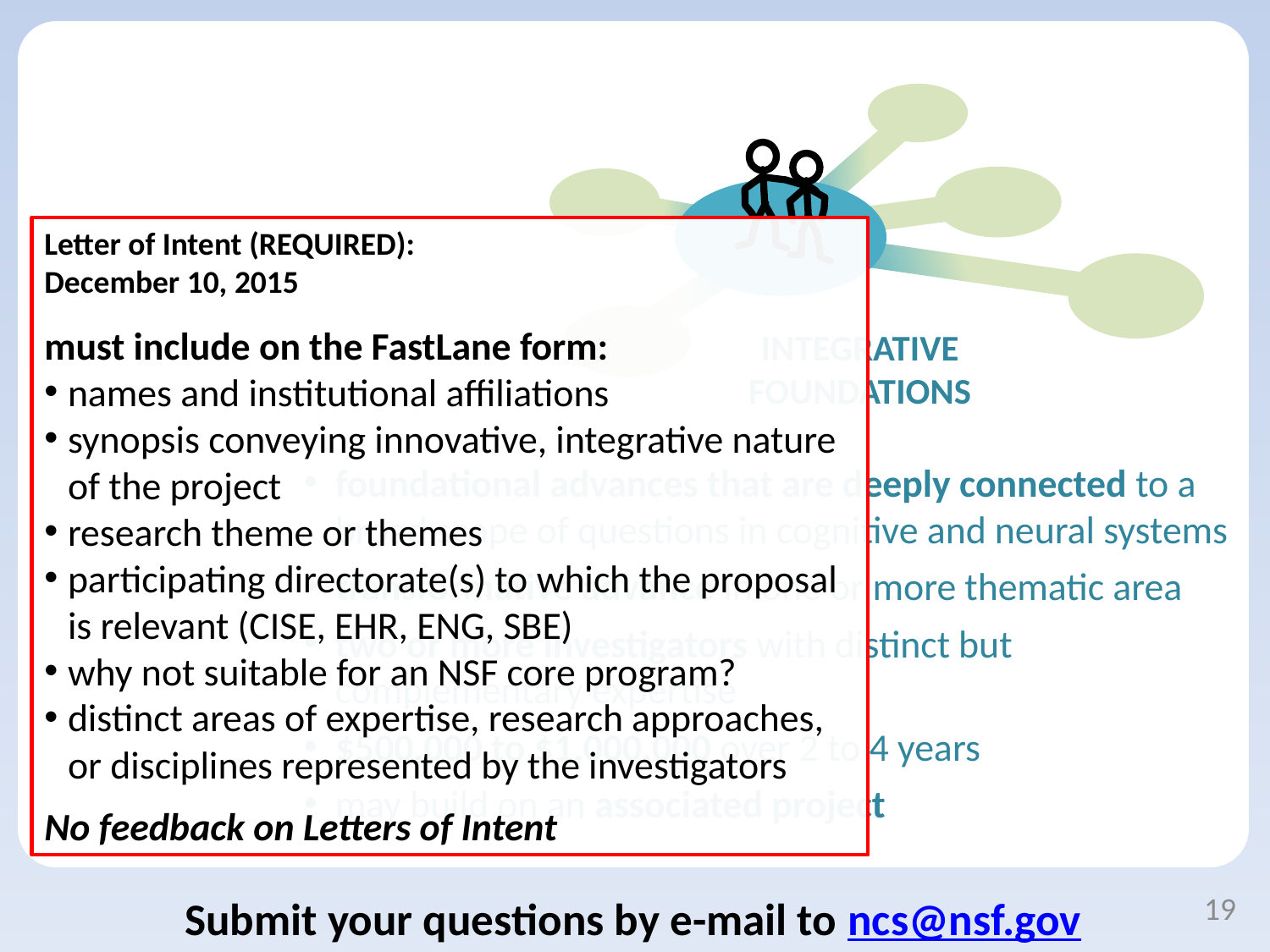

Letter of Intent (REQUIRED):
December 10, 2015
must include on the FastLane form:
names and institutional affiliations
synopsis conveying innovative, integrative nature of the project
research theme or themes
participating directorate(s) to which the proposal is relevant (CISE, EHR, ENG, SBE)
why not suitable for an NSF core program?
distinct areas of expertise, research approaches, or disciplines represented by the investigators
No feedback on Letters of Intent

INTEGRATIVE FOUNDATIONS
foundational advances that are deeply connected to a broad scope of questions in cognitive and neural systems
transformative advance in one or more thematic area
two or more investigators with distinct but complementary expertise
$500,000 to $1,000,000 over 2 to 4 years
may build on an associated project

Submit your questions by e-mail to ncs@nsf.gov
19